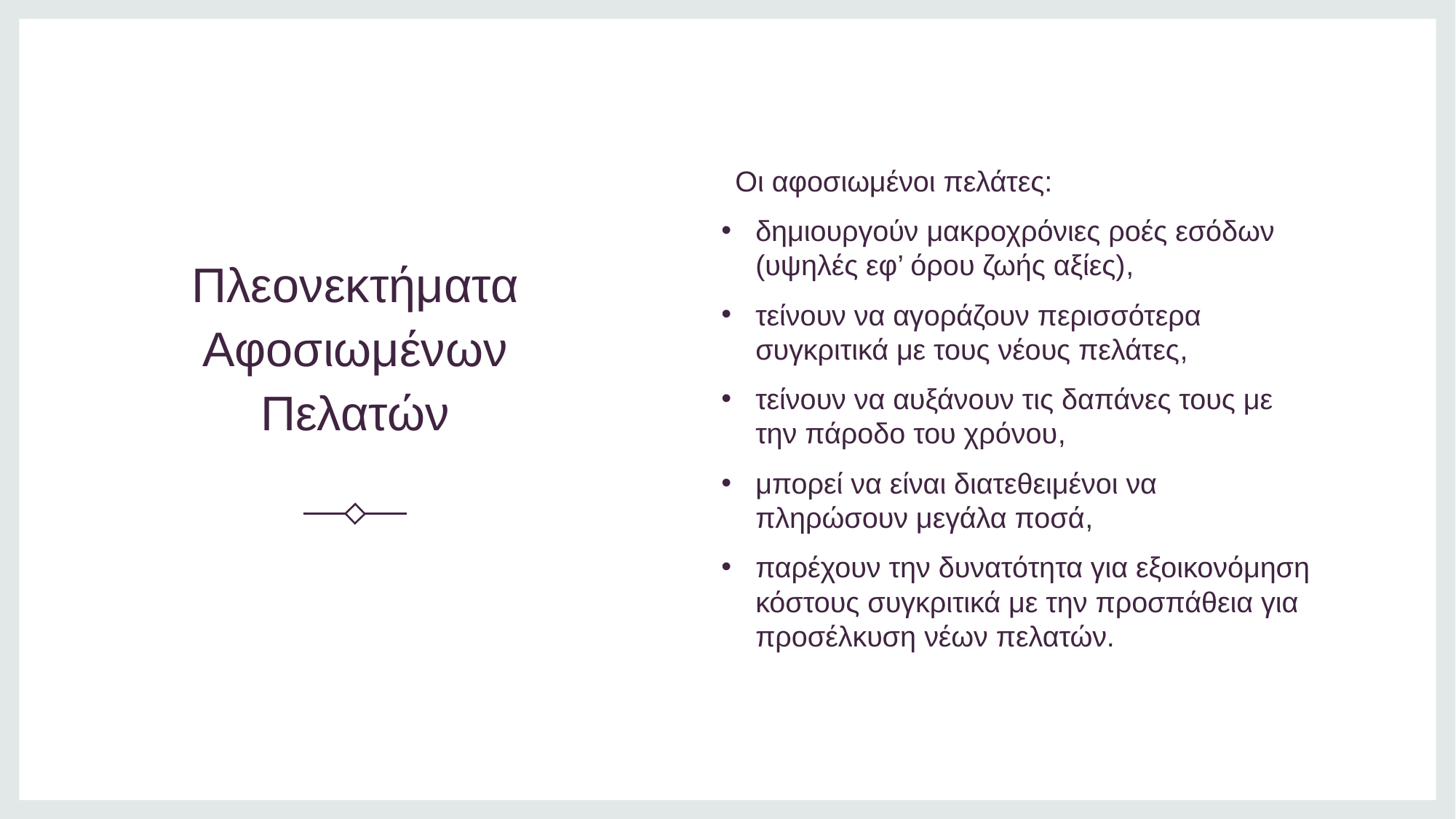

# Πλεονεκτήματα Αφοσιωμένων Πελατών
Οι αφοσιωμένοι πελάτες:
δημιουργούν μακροχρόνιες ροές εσόδων (υψηλές εφ’ όρου ζωής αξίες),
τείνουν να αγοράζουν περισσότερα συγκριτικά με τους νέους πελάτες,
τείνουν να αυξάνουν τις δαπάνες τους με την πάροδο του χρόνου,
μπορεί να είναι διατεθειμένοι να πληρώσουν μεγάλα ποσά,
παρέχουν την δυνατότητα για εξοικονόμηση κόστους συγκριτικά με την προσπάθεια για προσέλκυση νέων πελατών.